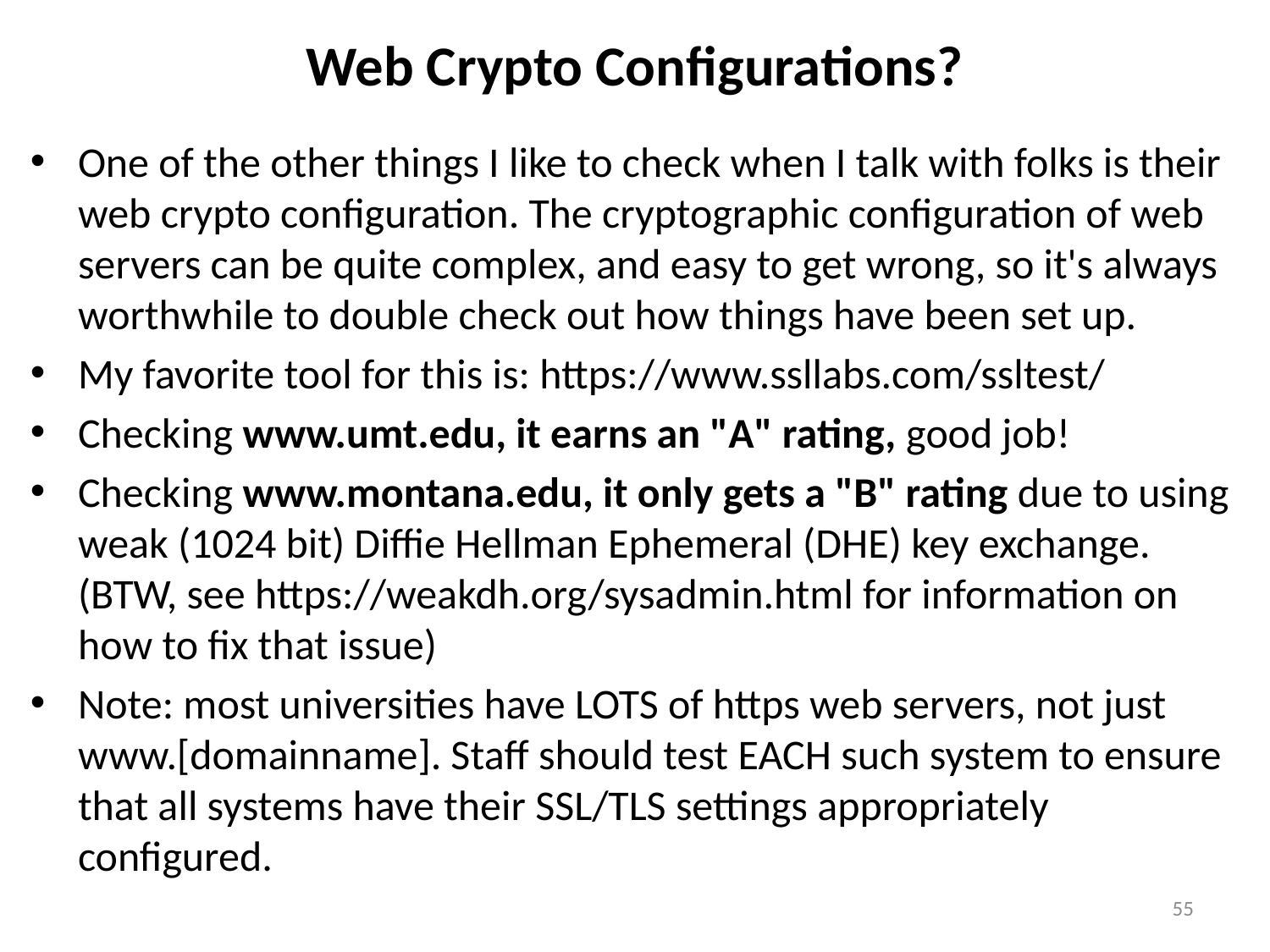

# Web Crypto Configurations?
One of the other things I like to check when I talk with folks is their web crypto configuration. The cryptographic configuration of web servers can be quite complex, and easy to get wrong, so it's always worthwhile to double check out how things have been set up.
My favorite tool for this is: https://www.ssllabs.com/ssltest/
Checking www.umt.edu, it earns an "A" rating, good job!
Checking www.montana.edu, it only gets a "B" rating due to using weak (1024 bit) Diffie Hellman Ephemeral (DHE) key exchange.
(BTW, see https://weakdh.org/sysadmin.html for information on how to fix that issue)
Note: most universities have LOTS of https web servers, not just www.[domainname]. Staff should test EACH such system to ensure that all systems have their SSL/TLS settings appropriately configured.
55